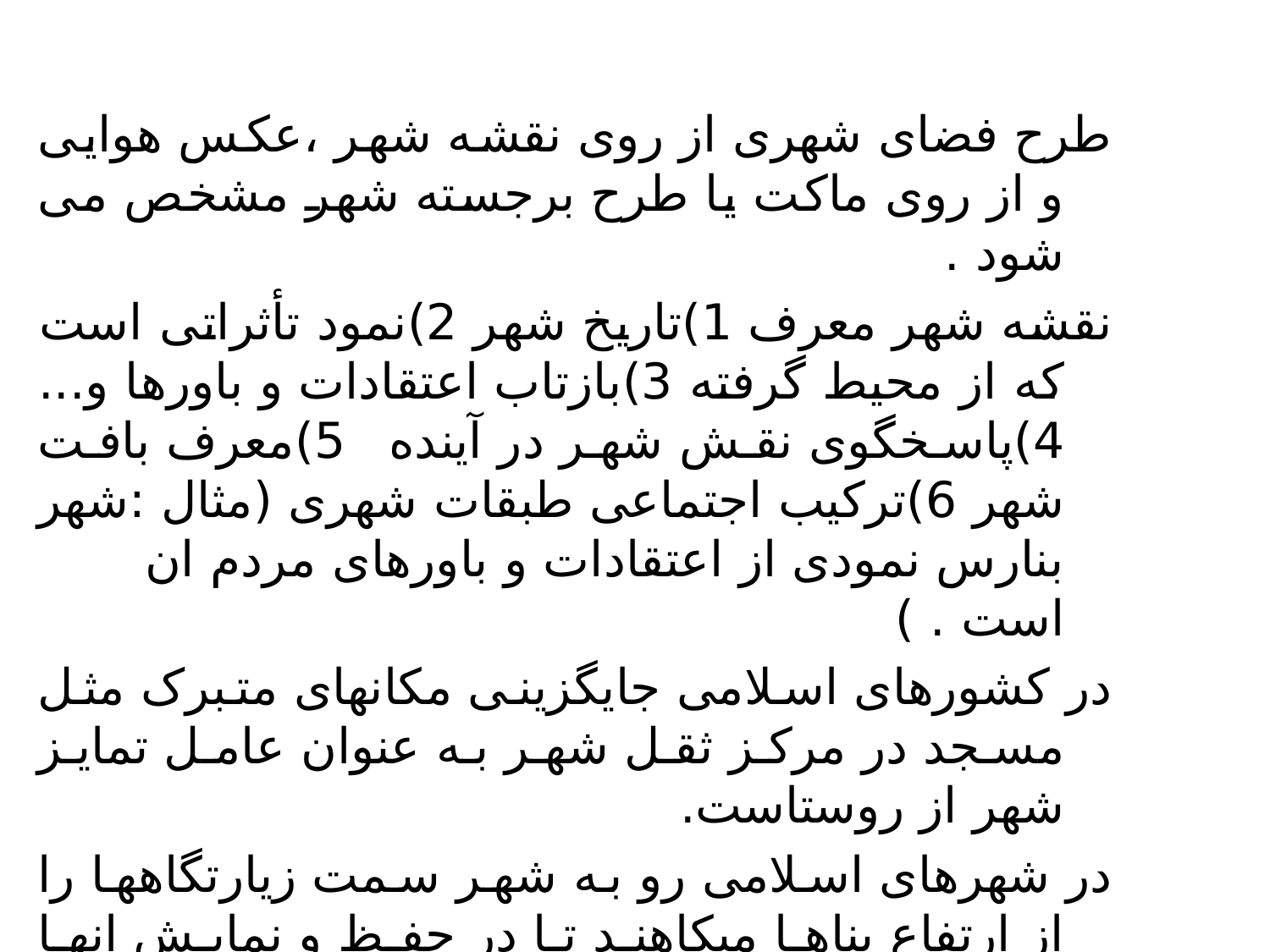

طرح فضای شهری از روی نقشه شهر ،عکس هوایی و از روی ماکت یا طرح برجسته شهر مشخص می شود .
نقشه شهر معرف 1)تاریخ شهر 2)نمود تأثراتی است که از محیط گرفته 3)بازتاب اعتقادات و باورها و... 4)پاسخگوی نقش شهر در آینده  5)معرف بافت شهر 6)ترکیب اجتماعی طبقات شهری (مثال :شهر بنارس نمودی از اعتقادات و باورهای مردم ان است . )
در کشورهای اسلامی جایگزینی مکانهای متبرک مثل مسجد در مرکز ثقل شهر به عنوان عامل تمایز شهر از روستاست.
در شهرهای اسلامی رو به شهر سمت زیارتگاهها را از ارتفاع بناها میکاهند تا در حفظ و نمایش انها گامی برداشته باشند .